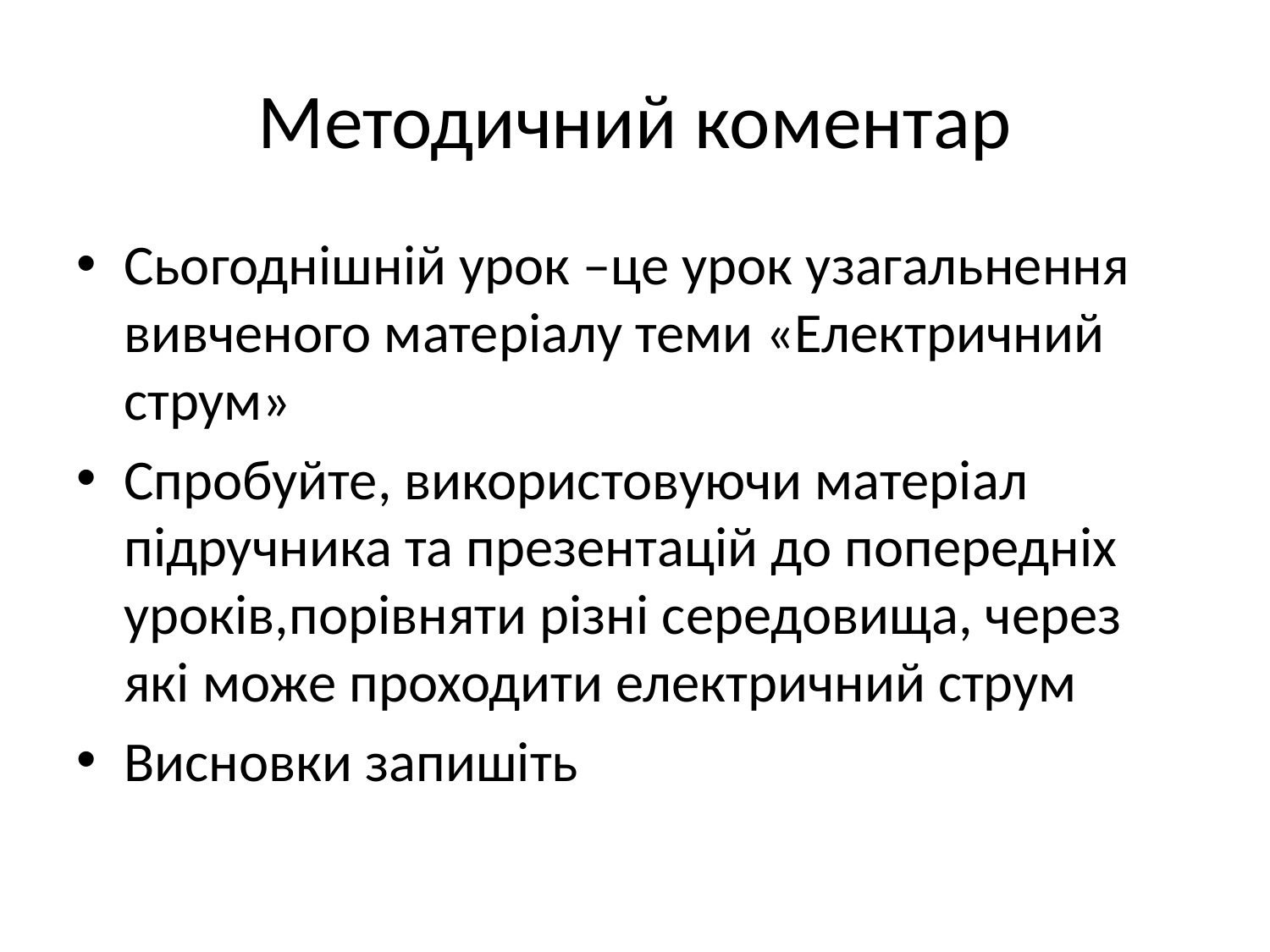

# Методичний коментар
Сьогоднішній урок –це урок узагальнення вивченого матеріалу теми «Електричний струм»
Спробуйте, використовуючи матеріал підручника та презентацій до попередніх уроків,порівняти різні середовища, через які може проходити електричний струм
Висновки запишіть